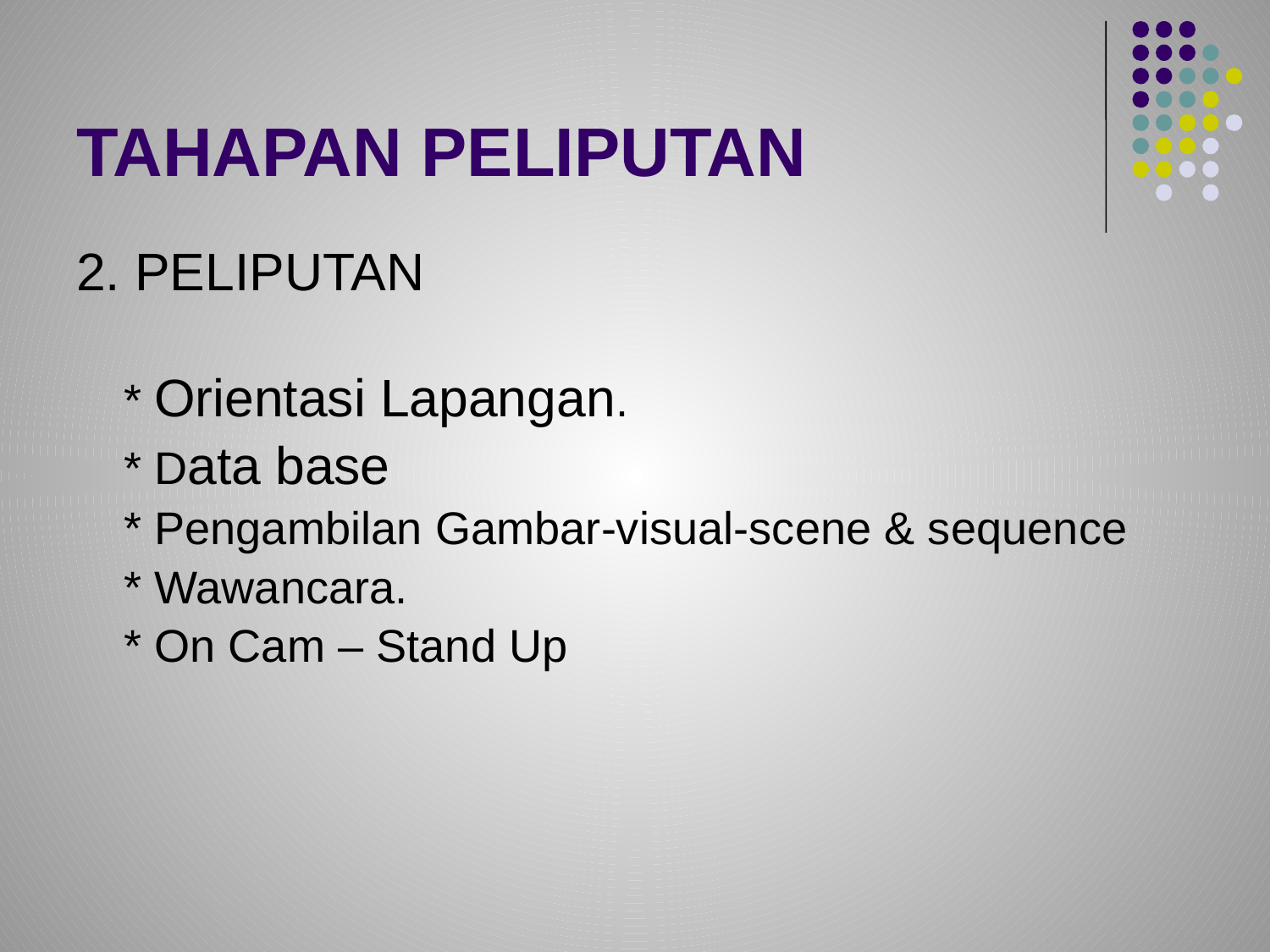

# TAHAPAN PELIPUTAN
2. PELIPUTAN

	* Orientasi Lapangan.
	* Data base
	* Pengambilan Gambar-visual-scene & sequence
	* Wawancara.
	* On Cam – Stand Up